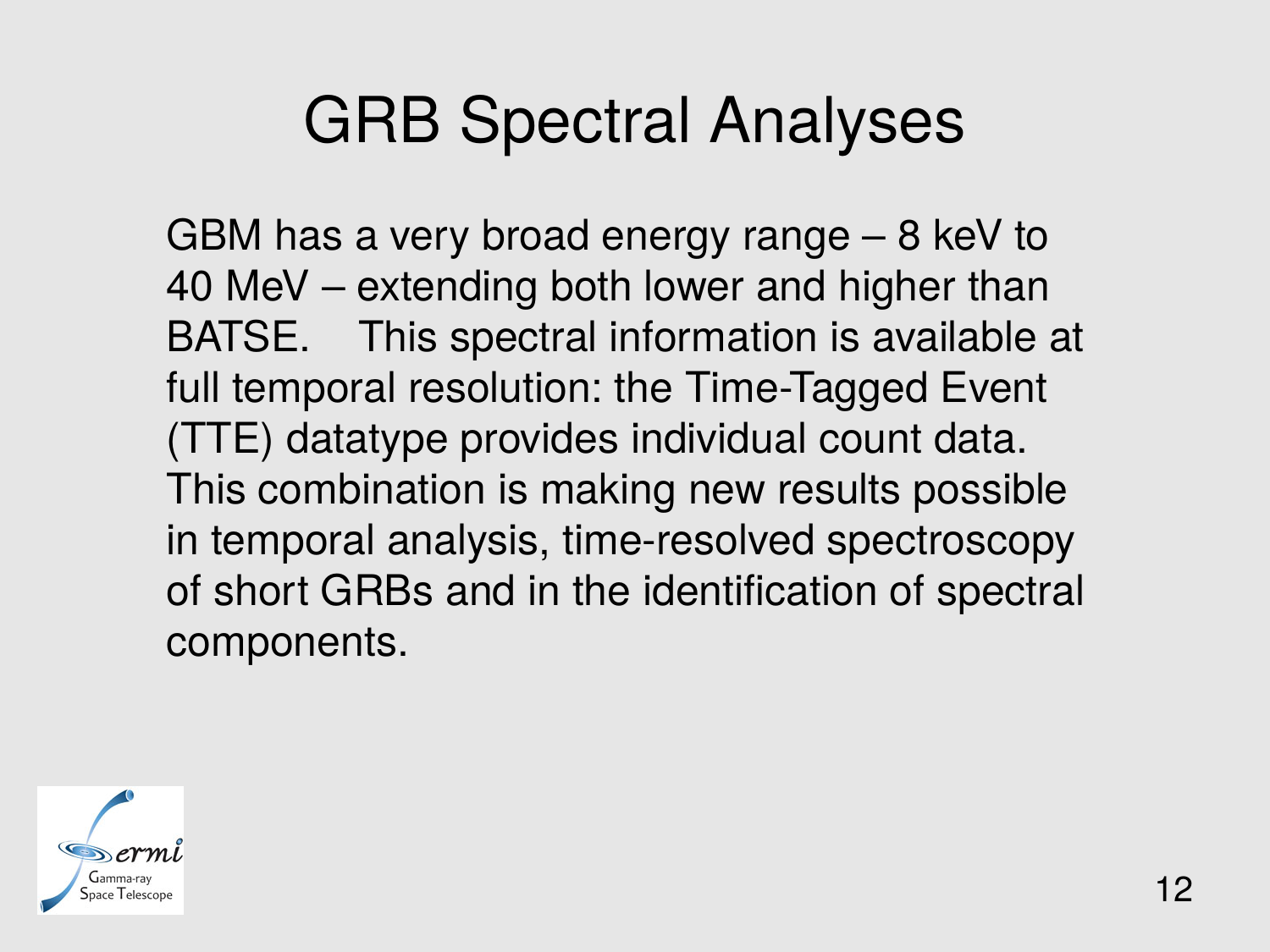

# GRB Spectral Analyses
GBM has a very broad energy range – 8 keV to 40 MeV – extending both lower and higher than BATSE.    This spectral information is available at full temporal resolution: the Time-Tagged Event (TTE) datatype provides individual count data.    This combination is making new results possible in temporal analysis, time-resolved spectroscopy of short GRBs and in the identification of spectral components.
12